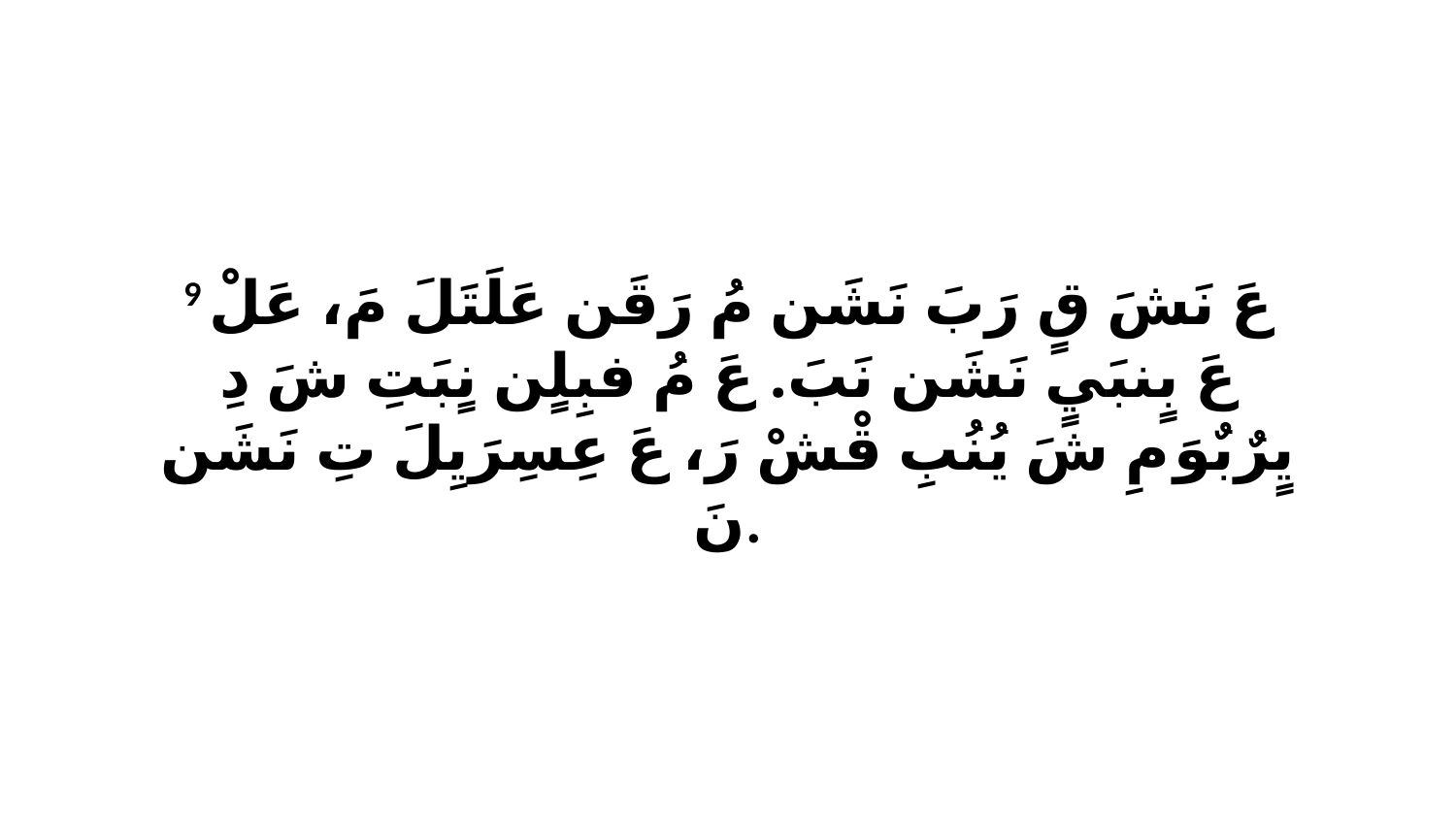

9 عَ نَشَ قٍ رَبَ نَشَن مُ رَقَن عَلَتَلَ مَ، عَلْ عَ بٍنبَيٍ نَشَن نَبَ. عَ مُ فبِلٍن نٍبَتِ شَ دِ يٍرٌبٌوَ مِ شَ يُنُبِ قْشْ رَ، عَ عِسِرَيِلَ تِ نَشَن نَ.